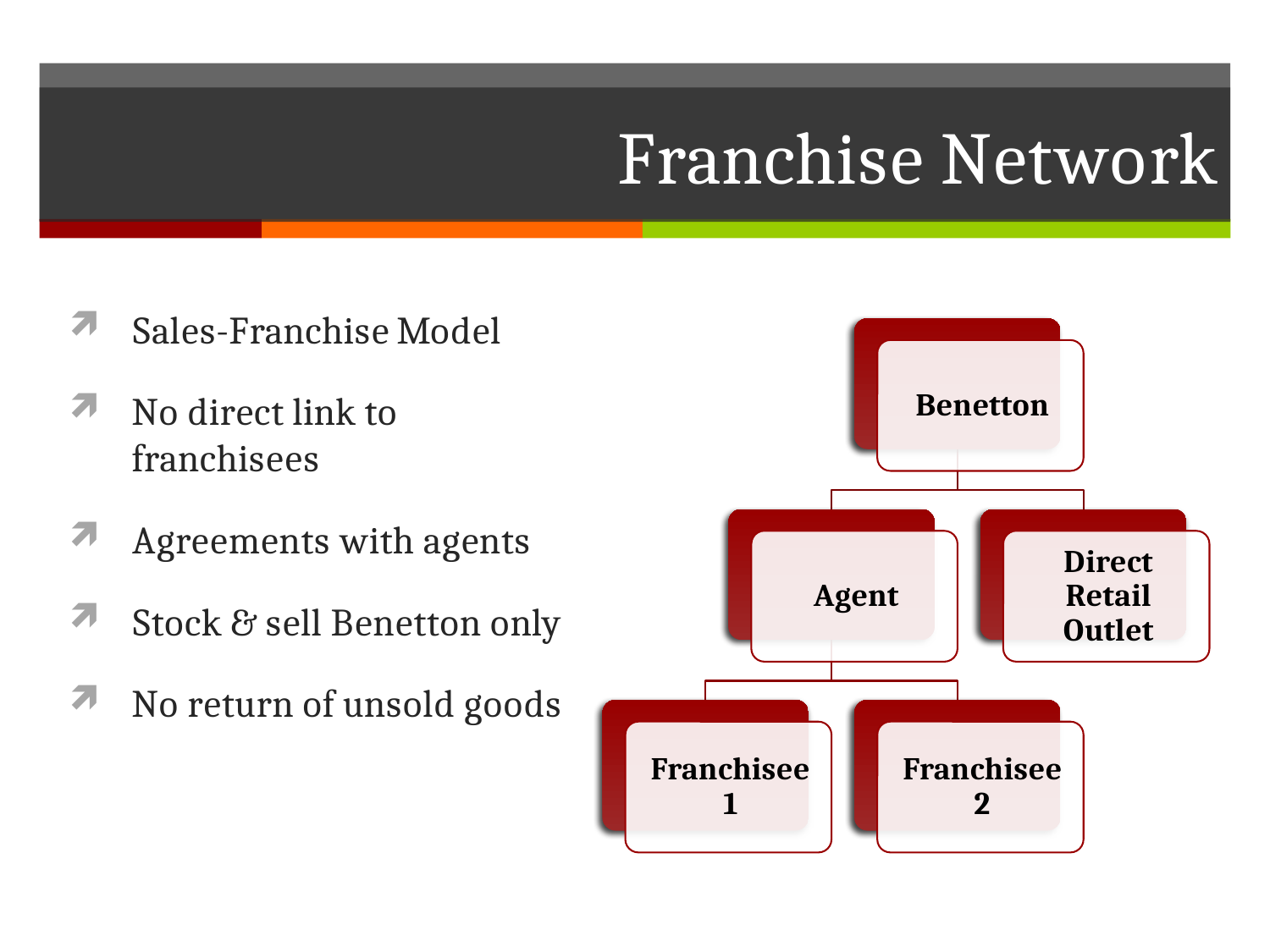

# Franchise Network
Benetton
Agent
Franchisee 1
Franchisee 2
Direct Retail Outlet
Sales-Franchise Model
No direct link to franchisees
Agreements with agents
Stock & sell Benetton only
No return of unsold goods